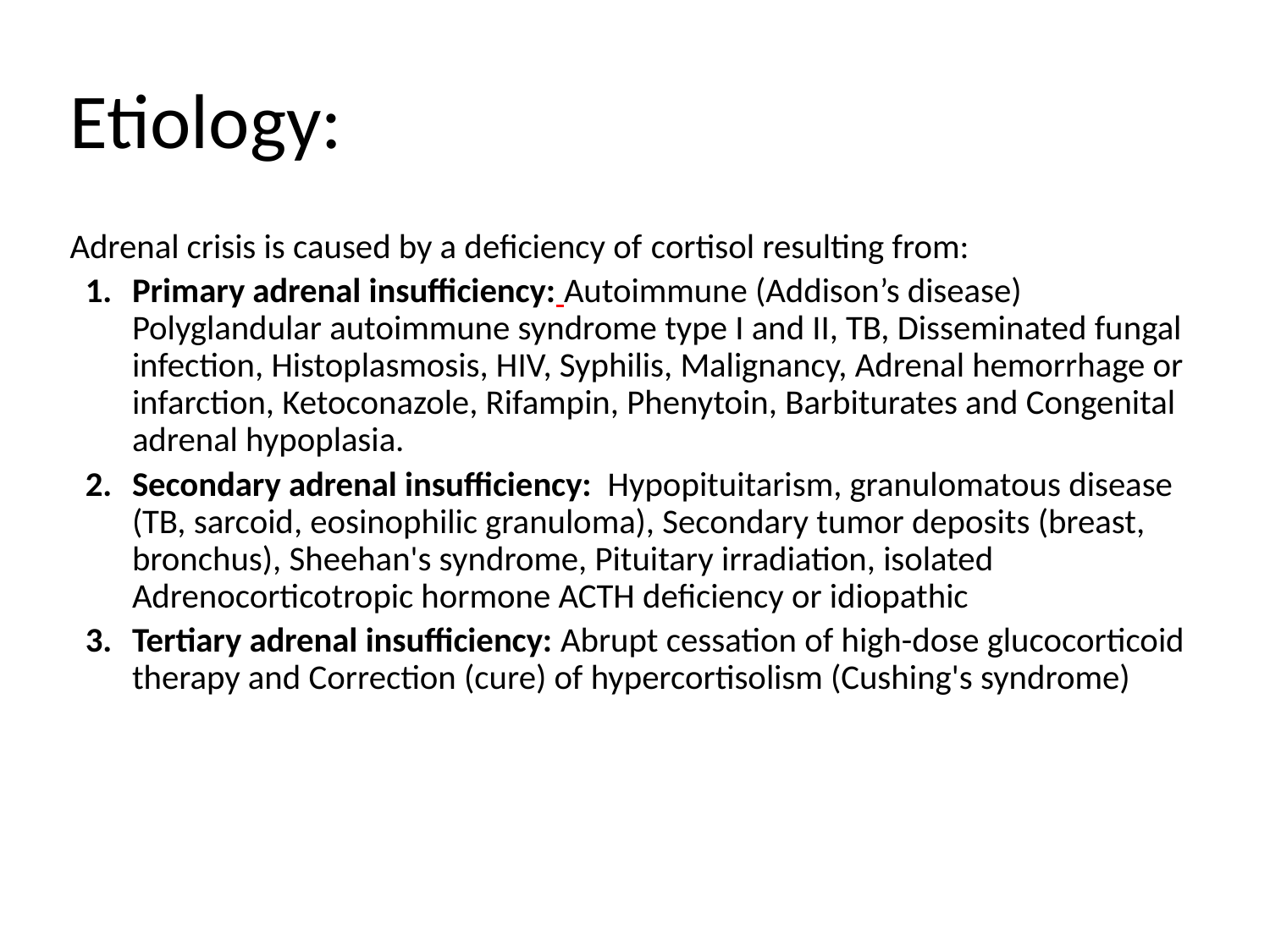

# Etiology:
Adrenal crisis is caused by a deficiency of cortisol resulting from:
Primary adrenal insufficiency: Autoimmune (Addison’s disease) Polyglandular autoimmune syndrome type I and II, TB, Disseminated fungal infection, Histoplasmosis, HIV, Syphilis, Malignancy, Adrenal hemorrhage or infarction, Ketoconazole, Rifampin, Phenytoin, Barbiturates and Congenital adrenal hypoplasia.
Secondary adrenal insufficiency:  Hypopituitarism, granulomatous disease (TB, sarcoid, eosinophilic granuloma), Secondary tumor deposits (breast, bronchus), Sheehan's syndrome, Pituitary irradiation, isolated Adrenocorticotropic hormone ACTH deficiency or idiopathic
Tertiary adrenal insufficiency: Abrupt cessation of high-dose glucocorticoid therapy and Correction (cure) of hypercortisolism (Cushing's syndrome)